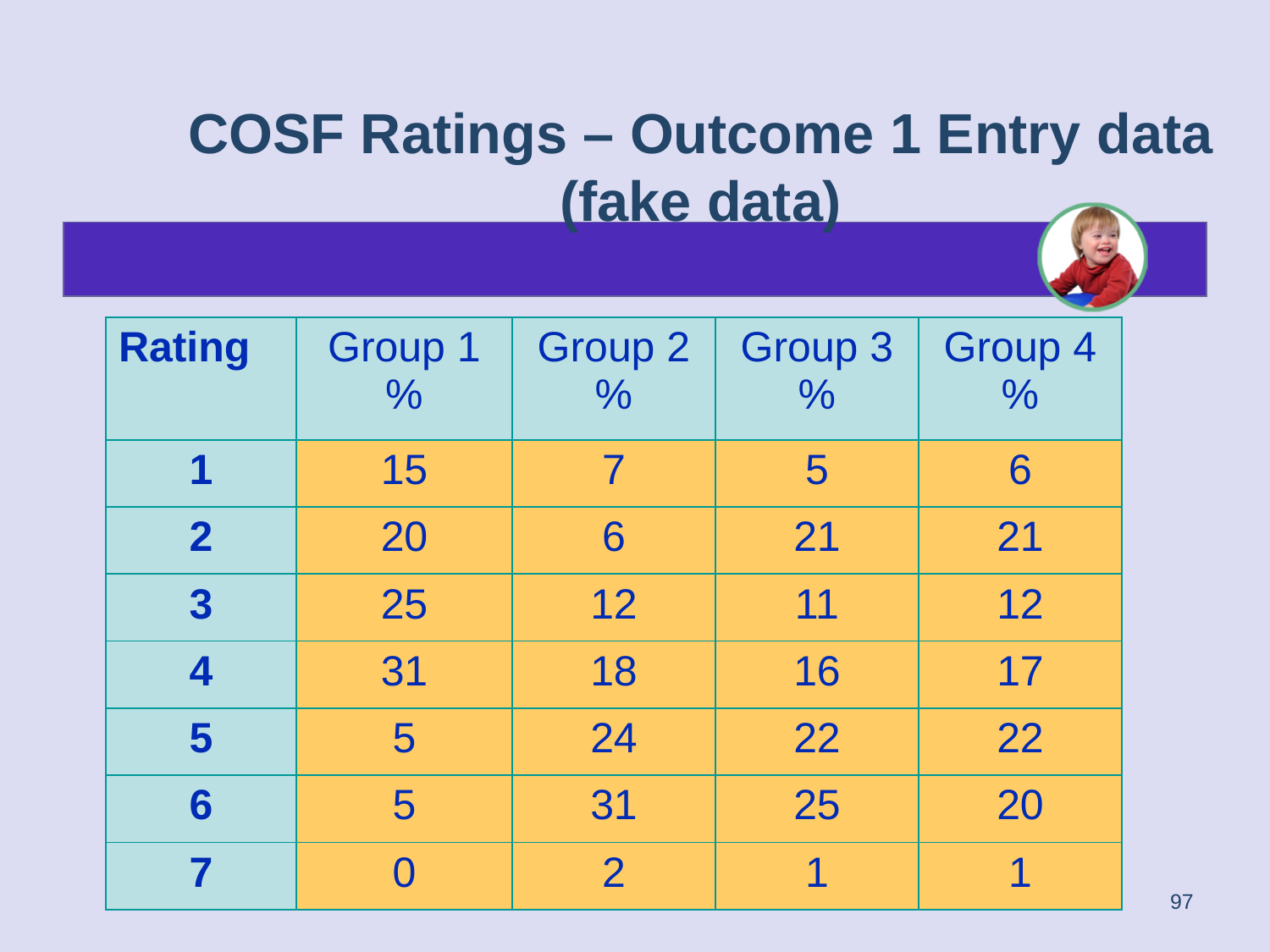

COSF Ratings – Outcome 1 Entry data (fake data)
| Rating | Group 1 % | Group 2 % | Group 3 % | Group 4 % |
| --- | --- | --- | --- | --- |
| 1 | 15 | 7 | 5 | 6 |
| 2 | 20 | 6 | 21 | 21 |
| 3 | 25 | 12 | 11 | 12 |
| 4 | 31 | 18 | 16 | 17 |
| 5 | 5 | 24 | 22 | 22 |
| 6 | 5 | 31 | 25 | 20 |
| 7 | 0 | 2 | 1 | 1 |
97